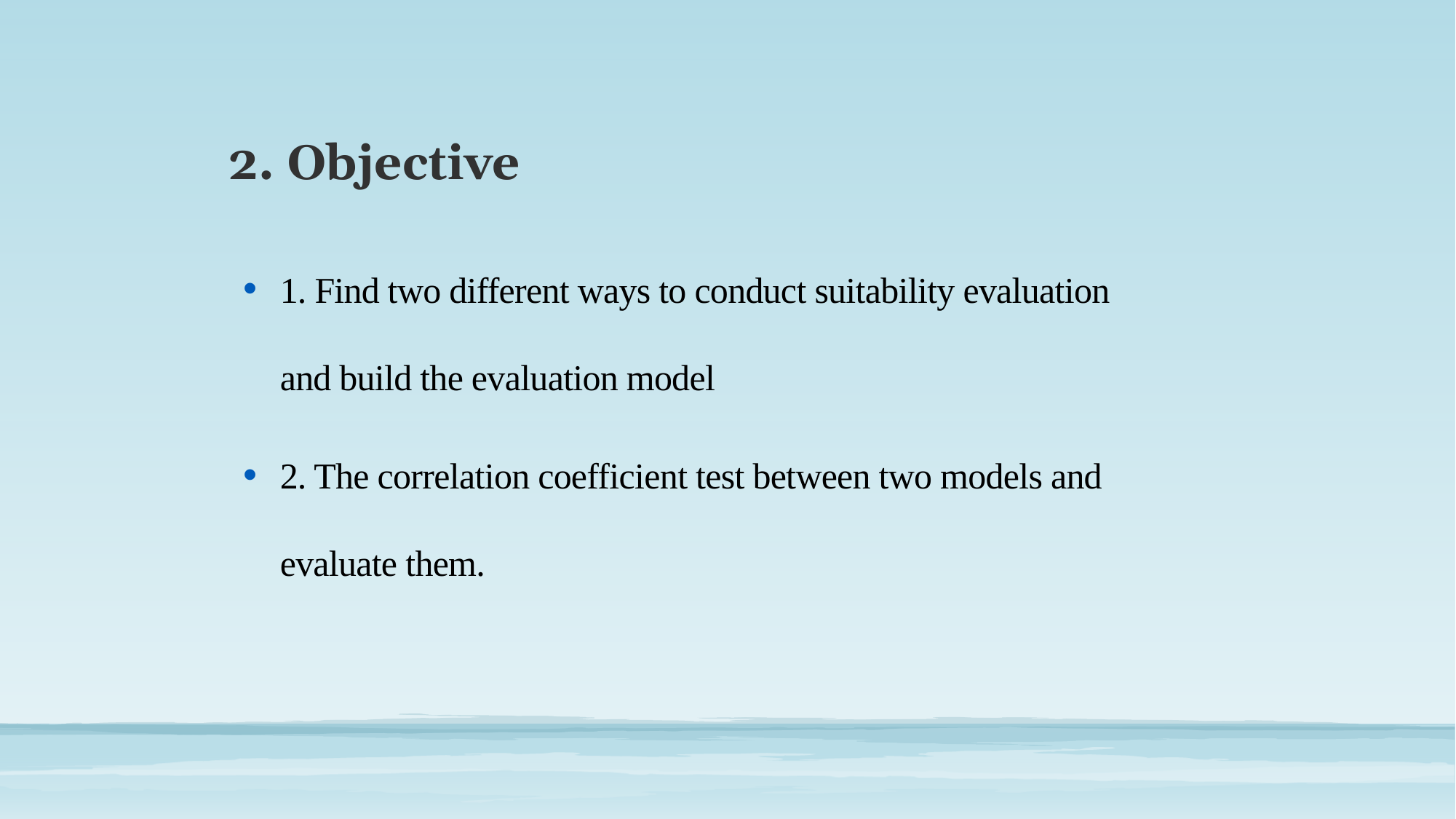

2. Objective
1. Find two different ways to conduct suitability evaluation and build the evaluation model
2. The correlation coefficient test between two models and evaluate them.